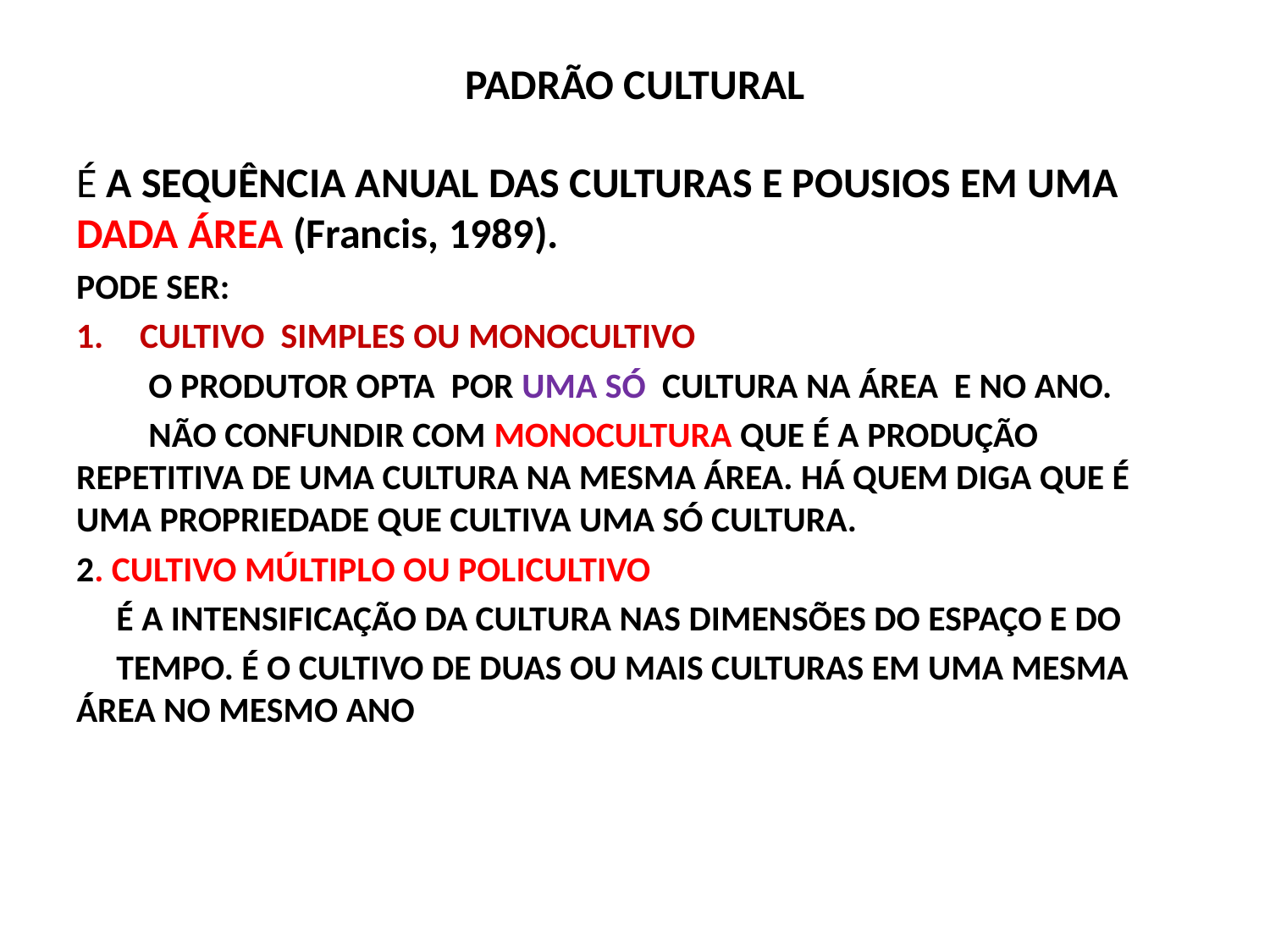

# PADRÃO CULTURAL
É A SEQUÊNCIA ANUAL DAS CULTURAS E POUSIOS EM UMA DADA ÁREA (Francis, 1989).
PODE SER:
CULTIVO  SIMPLES OU MONOCULTIVO
         O PRODUTOR OPTA  POR UMA SÓ  CULTURA NA ÁREA  E NO ANO.
         NÃO CONFUNDIR COM MONOCULTURA QUE É A PRODUÇÃO REPETITIVA DE UMA CULTURA NA MESMA ÁREA. HÁ QUEM DIGA QUE É UMA PROPRIEDADE QUE CULTIVA UMA SÓ CULTURA.
2. CULTIVO MÚLTIPLO OU POLICULTIVO
     É A INTENSIFICAÇÃO DA CULTURA NAS DIMENSÕES DO ESPAÇO E DO
     TEMPO. É O CULTIVO DE DUAS OU MAIS CULTURAS EM UMA MESMA ÁREA NO MESMO ANO